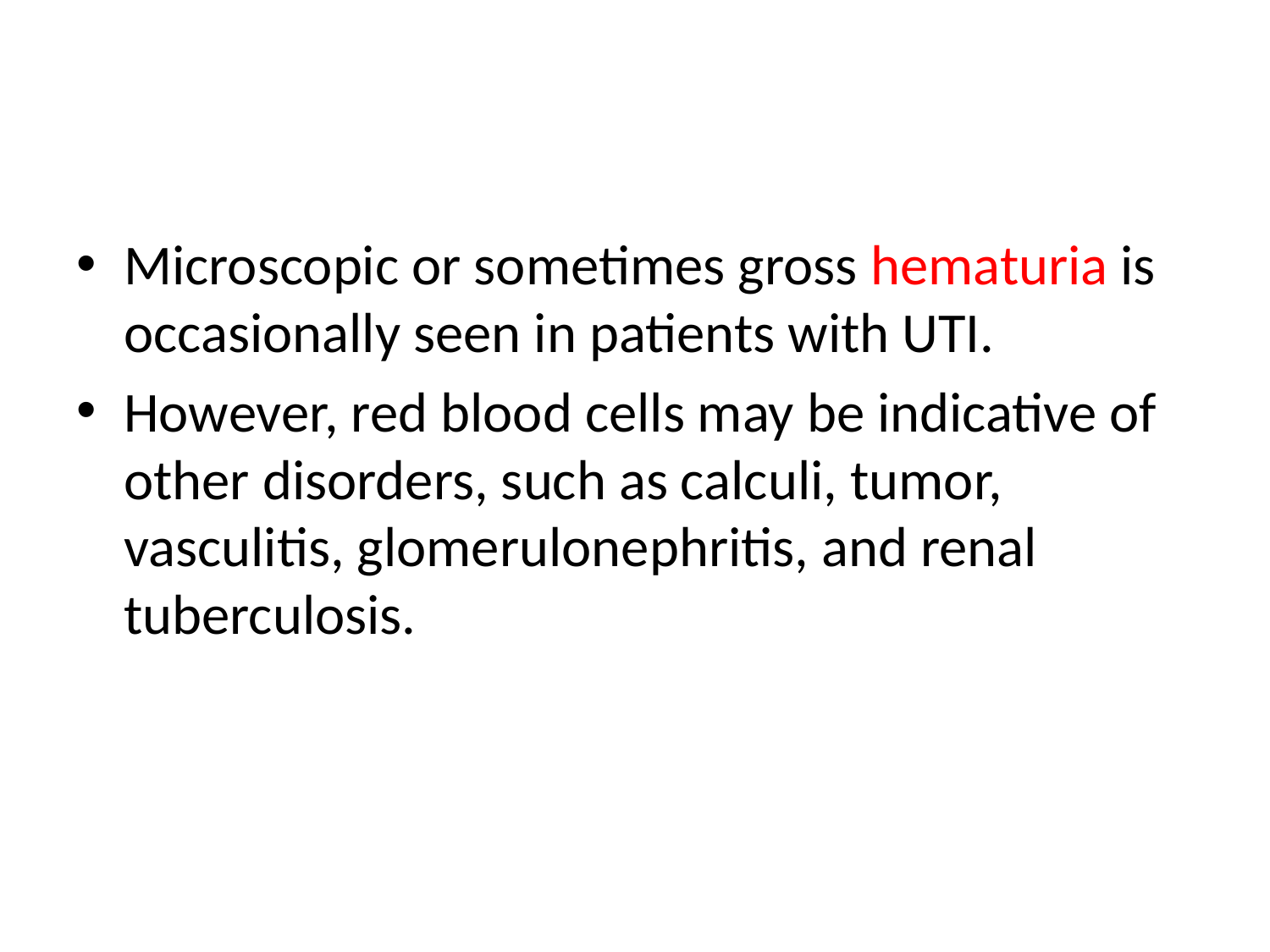

#
Microscopic or sometimes gross hematuria is occasionally seen in patients with UTI.
However, red blood cells may be indicative of other disorders, such as calculi, tumor, vasculitis, glomerulonephritis, and renal tuberculosis.